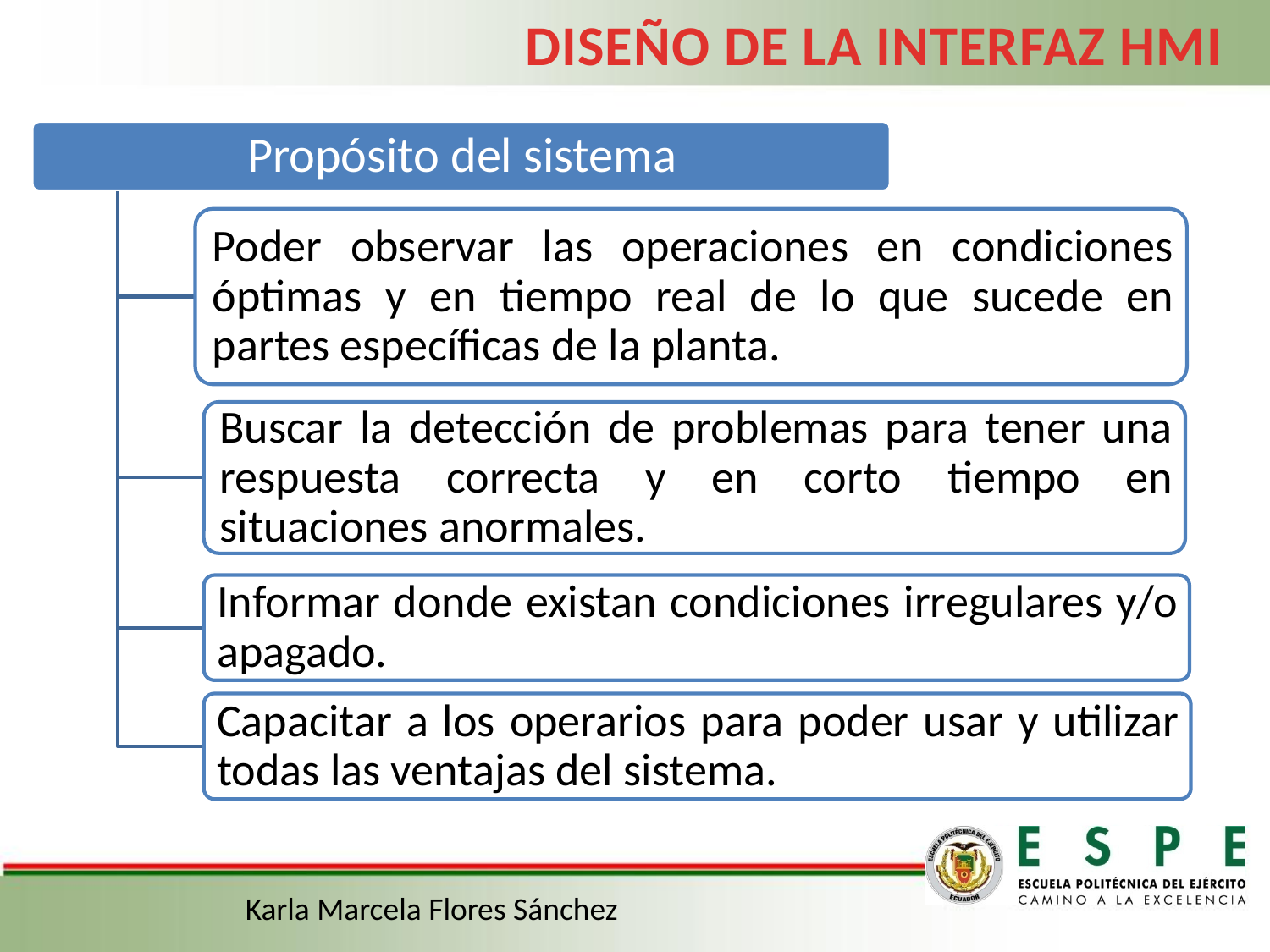

DISEÑO DE LA INTERFAZ HMI
Propósito del sistema
Poder observar las operaciones en condiciones óptimas y en tiempo real de lo que sucede en partes específicas de la planta.
Buscar la detección de problemas para tener una respuesta correcta y en corto tiempo en situaciones anormales.
Informar donde existan condiciones irregulares y/o apagado.
Capacitar a los operarios para poder usar y utilizar todas las ventajas del sistema.
Karla Marcela Flores Sánchez